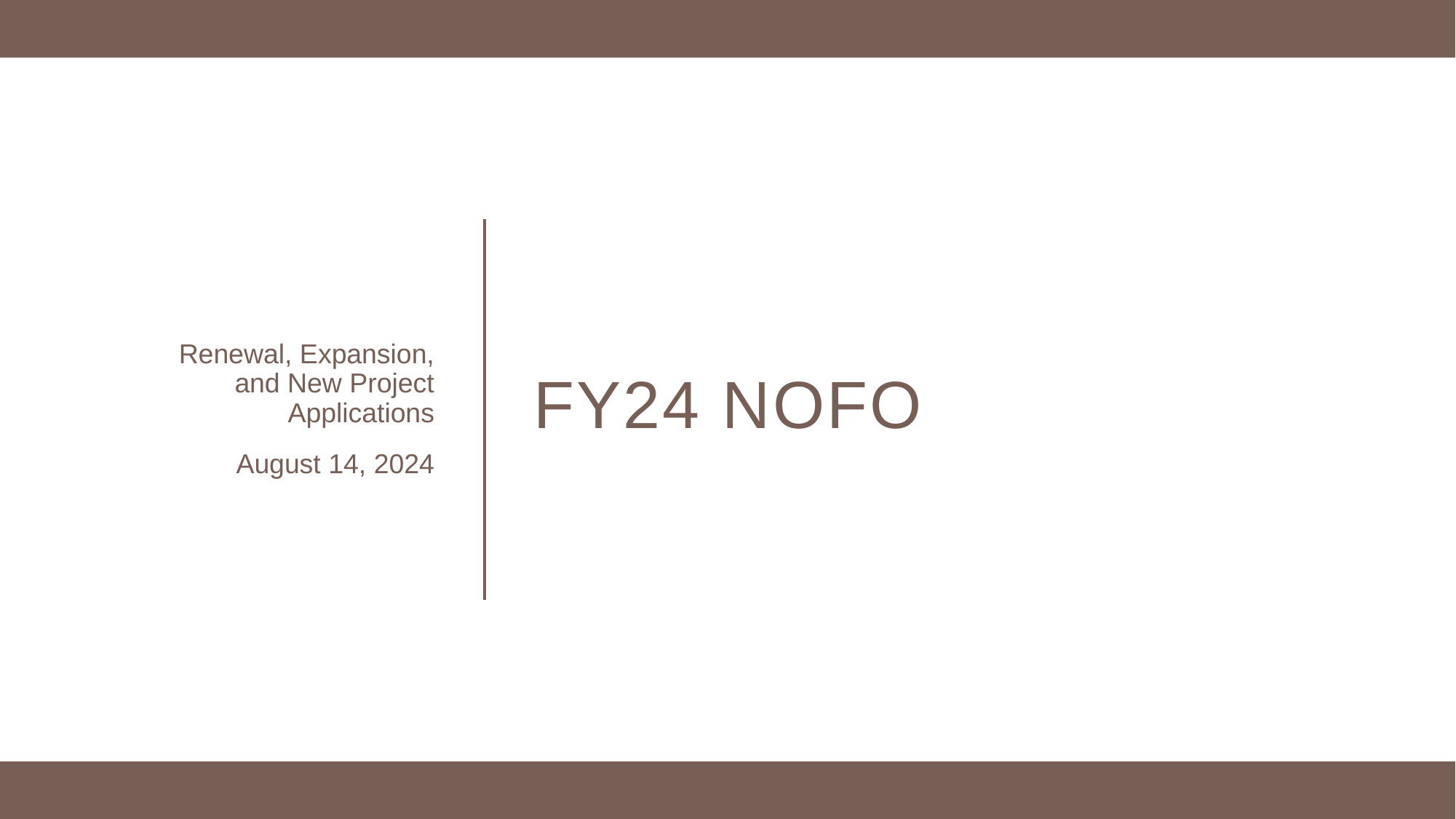

Renewal, Expansion, and New Project Applications
August 14, 2024
# FY24 NOFO